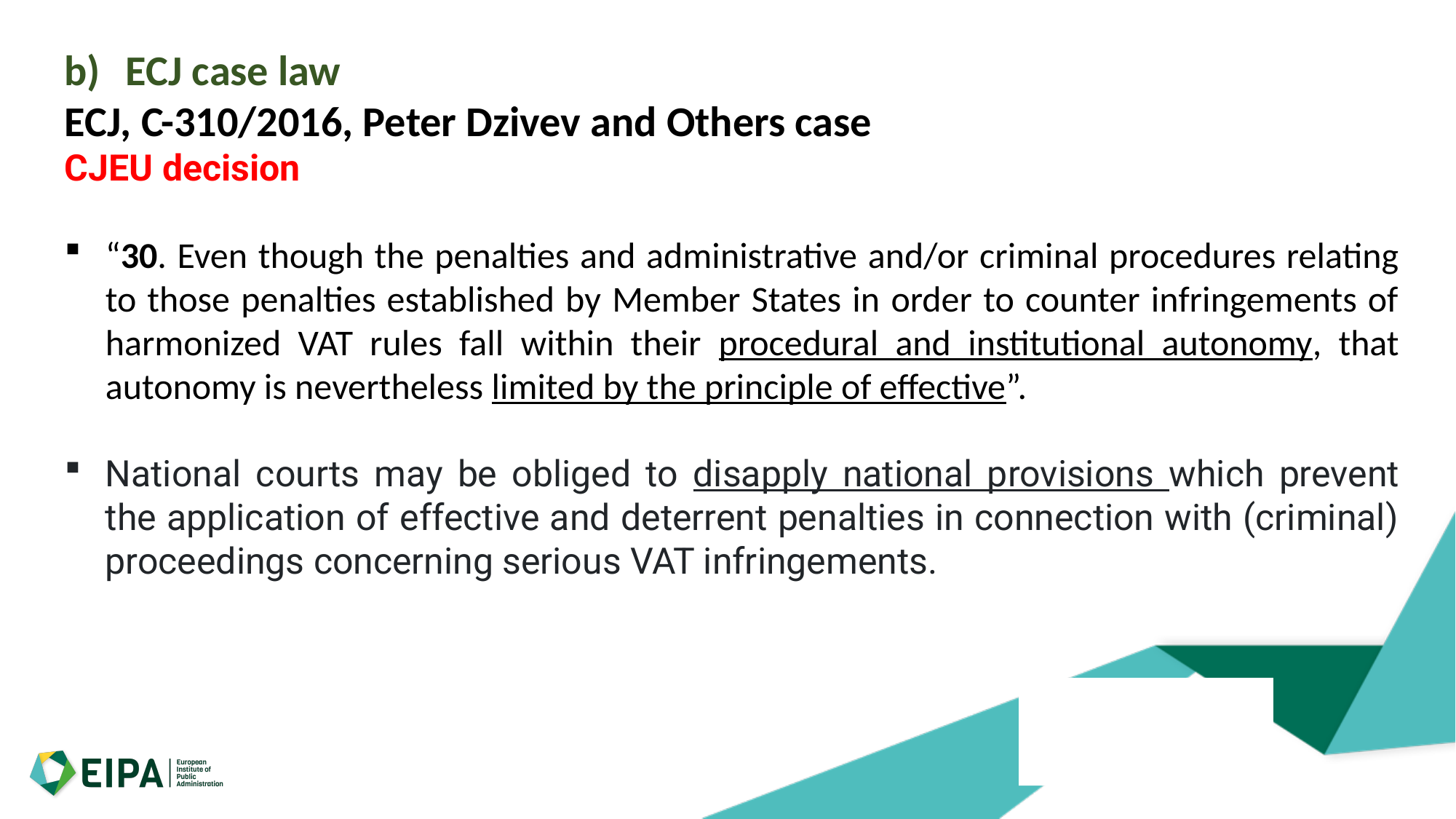

ECJ case law
ECJ, C-310/2016, Peter Dzivev and Others case
CJEU decision

“30. Even though the penalties and administrative and/or criminal procedures relating to those penalties established by Member States in order to counter infringements of harmonized VAT rules fall within their procedural and institutional autonomy, that autonomy is nevertheless limited by the principle of effective”.

National courts may be obliged to disapply national provisions which prevent the application of effective and deterrent penalties in connection with (criminal) proceedings concerning serious VAT infringements.